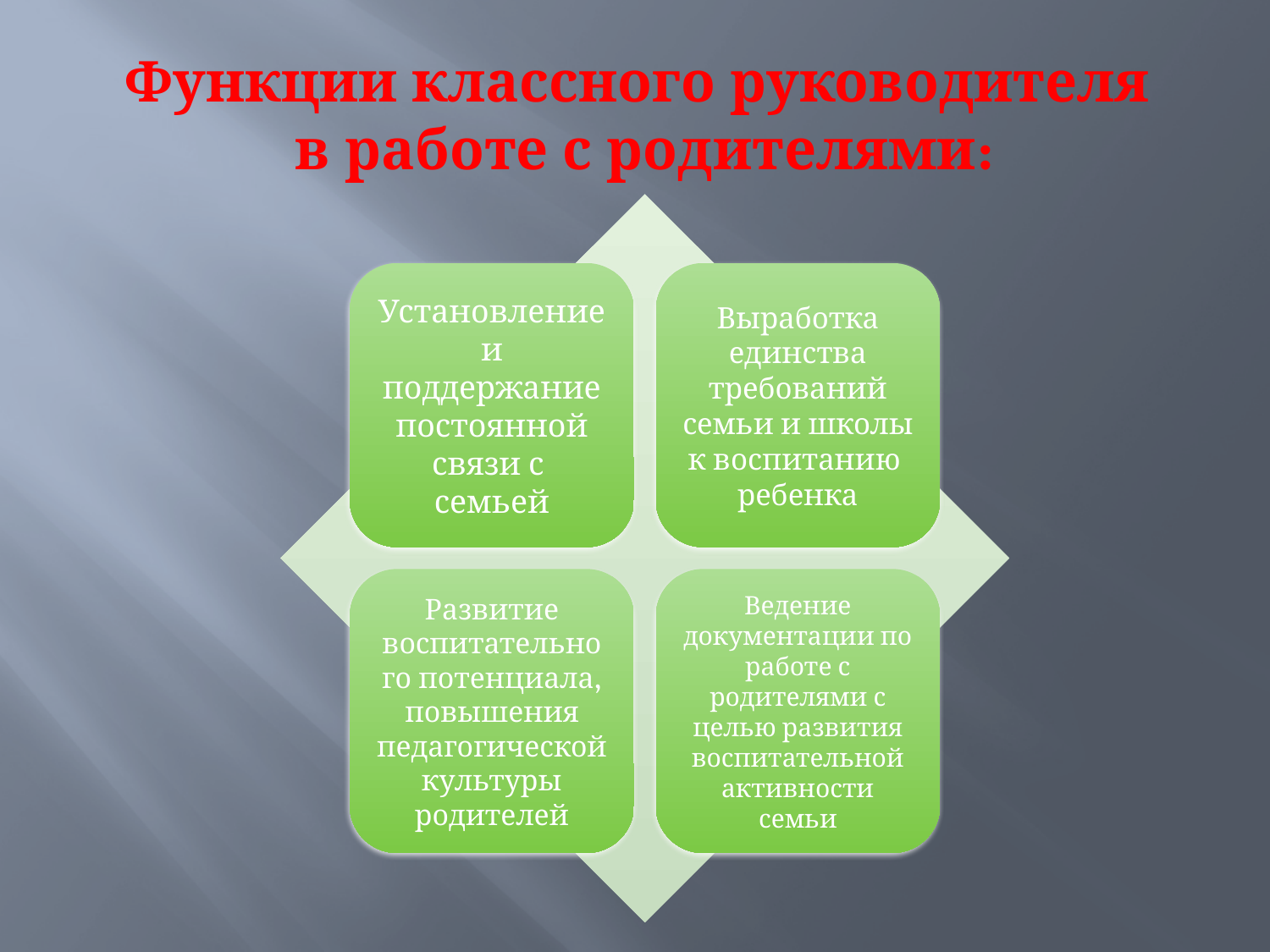

#
Функции классного руководителя
в работе с родителями:
Установление и поддержание постоянной связи с  семьей
Выработка единства требований семьи и школы к воспитанию  ребенка
Развитие воспитательного потенциала, повышения педагогической культуры родителей
Ведение документации по работе с родителями с целью развития воспитательной активности семьи